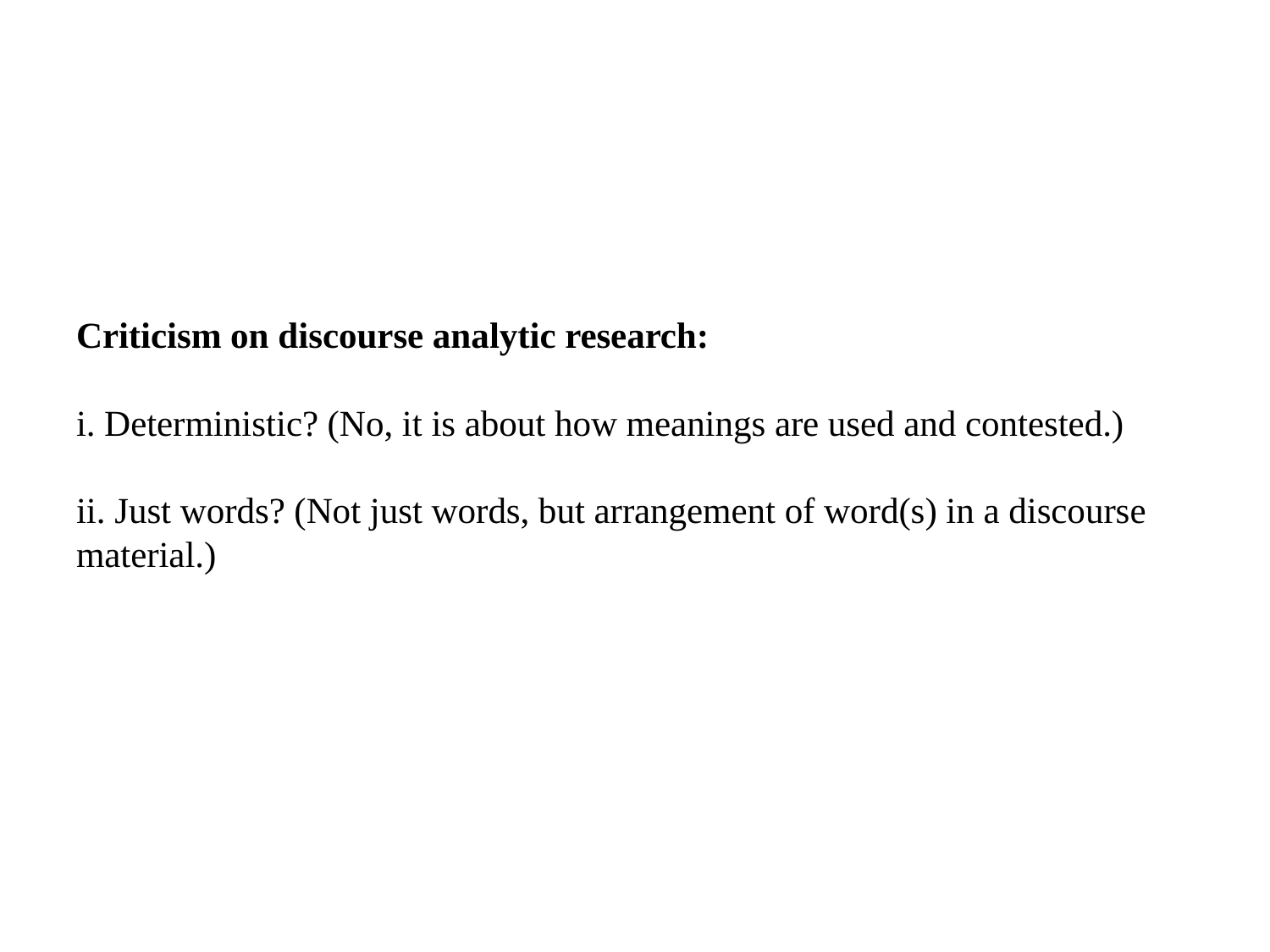

# Criticism on discourse analytic research: i. Deterministic? (No, it is about how meanings are used and contested.) ii. Just words? (Not just words, but arrangement of word(s) in a discourse material.)